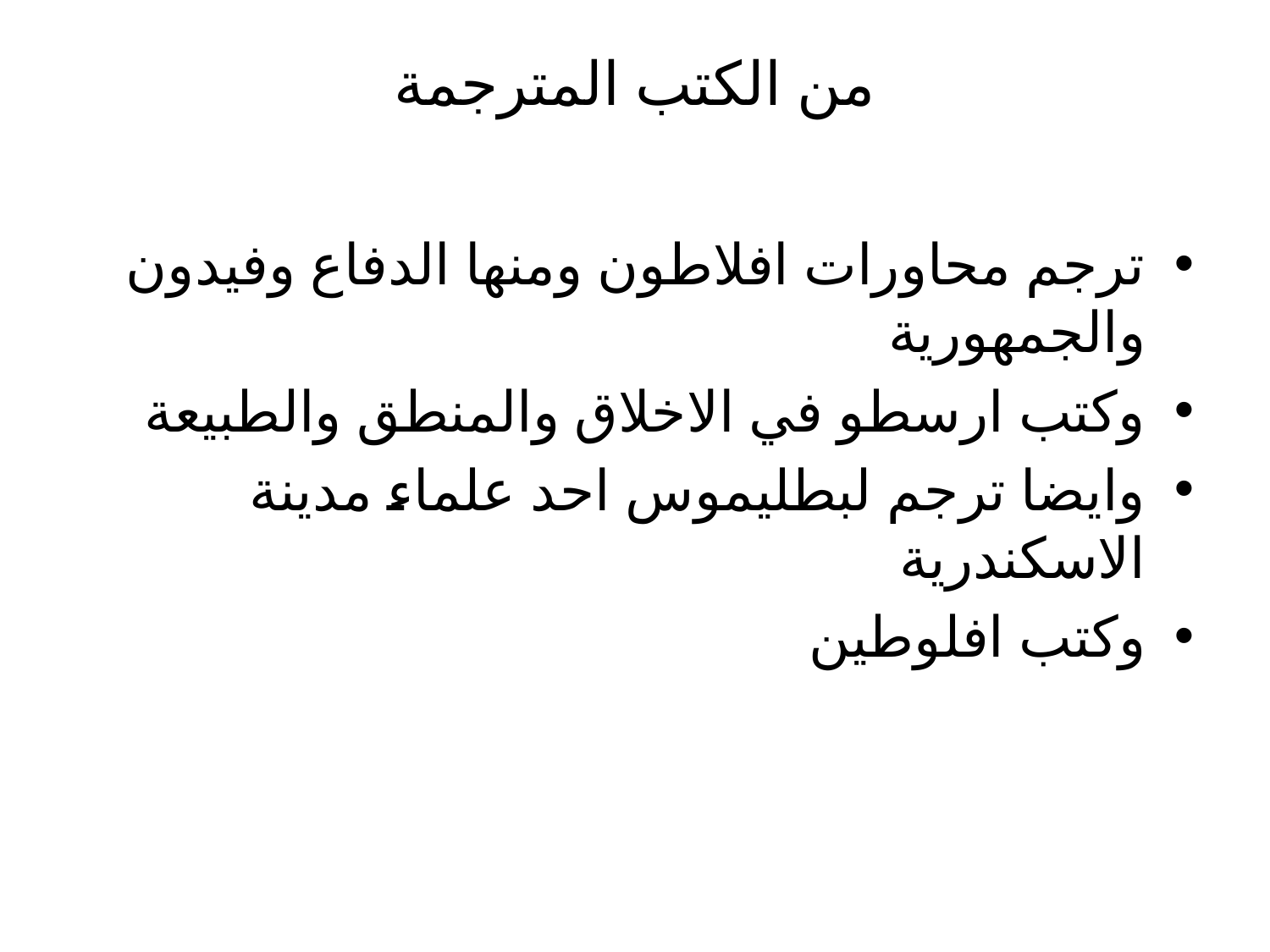

# من الكتب المترجمة
ترجم محاورات افلاطون ومنها الدفاع وفيدون والجمهورية
وكتب ارسطو في الاخلاق والمنطق والطبيعة
وايضا ترجم لبطليموس احد علماء مدينة الاسكندرية
وكتب افلوطين